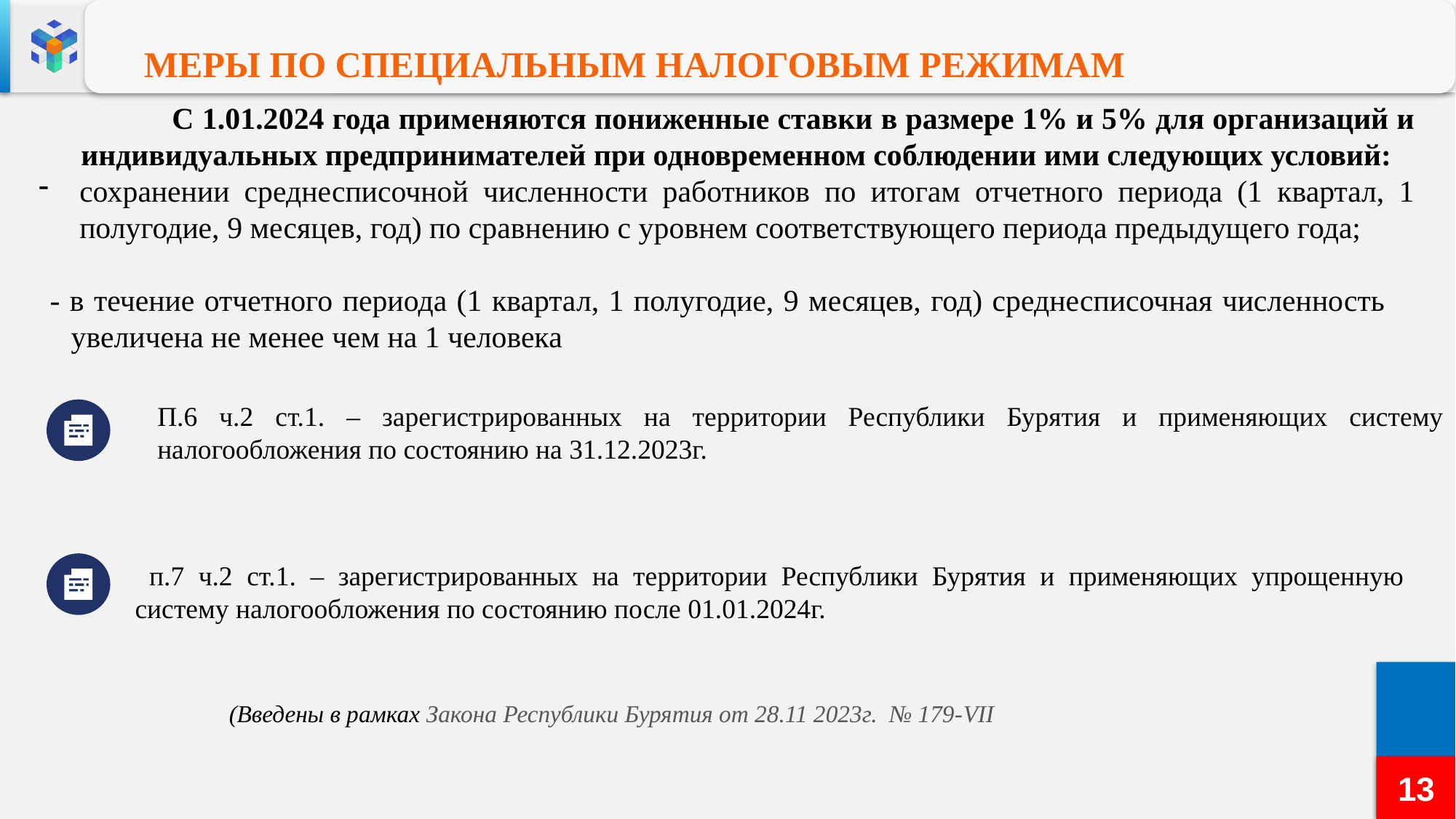

МЕРЫ ПО СПЕЦИАЛЬНЫМ НАЛОГОВЫМ РЕЖИМАМ
               С 1.01.2024 года применяются пониженные ставки в размере 1% и 5% для организаций и индивидуальных предпринимателей при одновременном соблюдении ими следующих условий:
сохранении среднесписочной численности работников по итогам отчетного периода (1 квартал, 1 полугодие, 9 месяцев, год) по сравнению с уровнем соответствующего периода предыдущего года;

- в течение отчетного периода (1 квартал, 1 полугодие, 9 месяцев, год) среднесписочная численность    увеличена не менее чем на 1 человека
П.6 ч.2 ст.1. – зарегистрированных на территории Республики Бурятия и применяющих систему налогообложения по состоянию на 31.12.2023г.

 п.7 ч.2 ст.1. – зарегистрированных на территории Республики Бурятия и применяющих упрощенную систему налогообложения по состоянию после 01.01.2024г.

                 (Введены в рамках Закона Республики Бурятия от 28.11 2023г.  № 179-VII

13